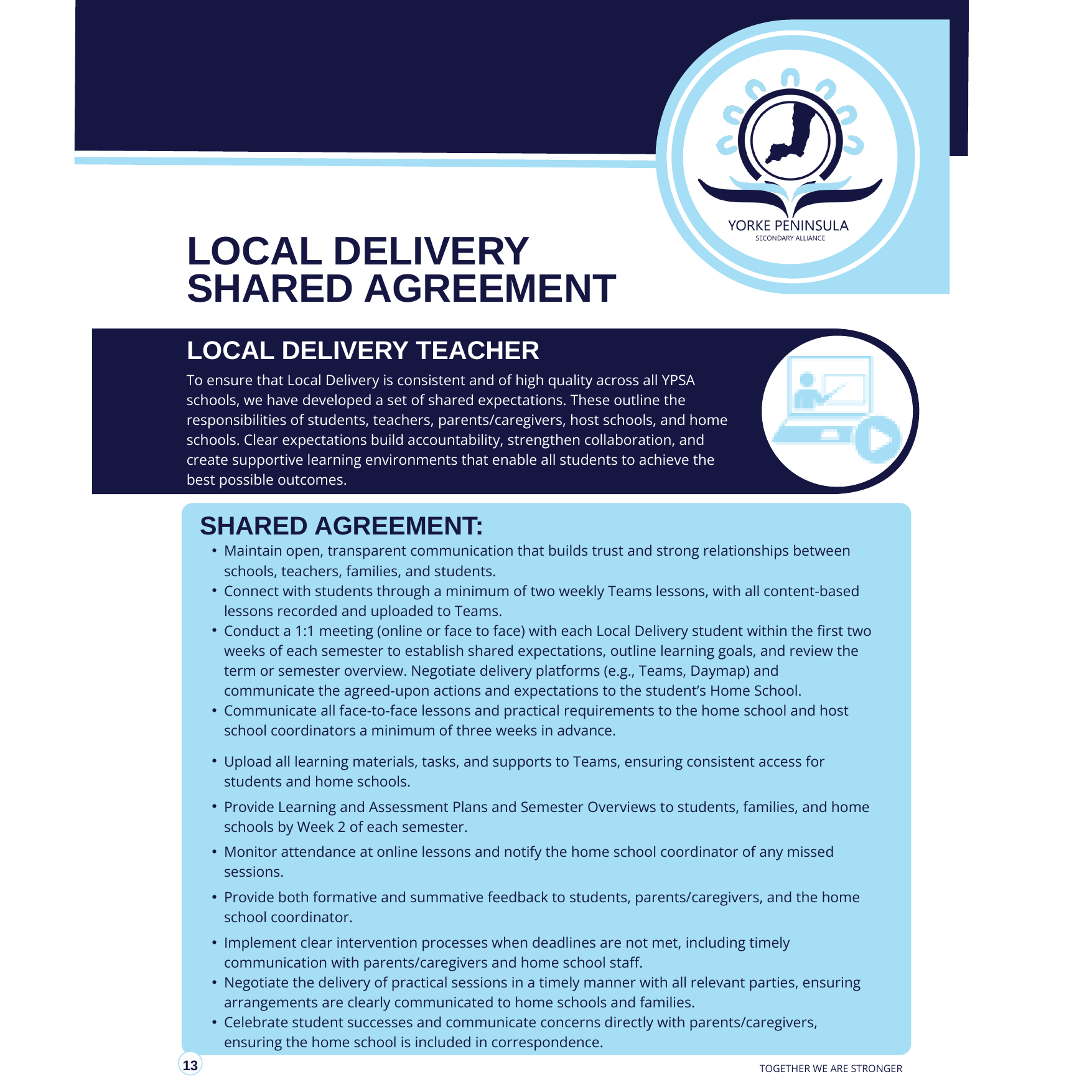

LOCAL DELIVERY SHARED AGREEMENT

LOCAL DELIVERY TEACHER

To ensure that Local Delivery is consistent and of high quality across all YPSA schools, we have developed a set of shared expectations. These outline the responsibilities of students, teachers, parents/caregivers, host schools, and home schools. Clear expectations build accountability, strengthen collaboration, and create supportive learning environments that enable all students to achieve the best possible outcomes.

SHARED AGREEMENT:
Maintain open, transparent communication that builds trust and strong relationships between schools, teachers, families, and students.
Connect with students through a minimum of two weekly Teams lessons, with all content-based lessons recorded and uploaded to Teams.
Conduct a 1:1 meeting (online or face to face) with each Local Delivery student within the first two weeks of each semester to establish shared expectations, outline learning goals, and review the term or semester overview. Negotiate delivery platforms (e.g., Teams, Daymap) and communicate the agreed-upon actions and expectations to the student’s Home School.
Communicate all face-to-face lessons and practical requirements to the home school and host school coordinators a minimum of three weeks in advance.

Upload all learning materials, tasks, and supports to Teams, ensuring consistent access for students and home schools.

Provide Learning and Assessment Plans and Semester Overviews to students, families, and home schools by Week 2 of each semester.

Monitor attendance at online lessons and notify the home school coordinator of any missed sessions.

Provide both formative and summative feedback to students, parents/caregivers, and the home school coordinator.

Implement clear intervention processes when deadlines are not met, including timely communication with parents/caregivers and home school staff.
Negotiate the delivery of practical sessions in a timely manner with all relevant parties, ensuring arrangements are clearly communicated to home schools and families.
Celebrate student successes and communicate concerns directly with parents/caregivers, ensuring the home school is included in correspondence.

13
TOGETHER WE ARE STRONGER